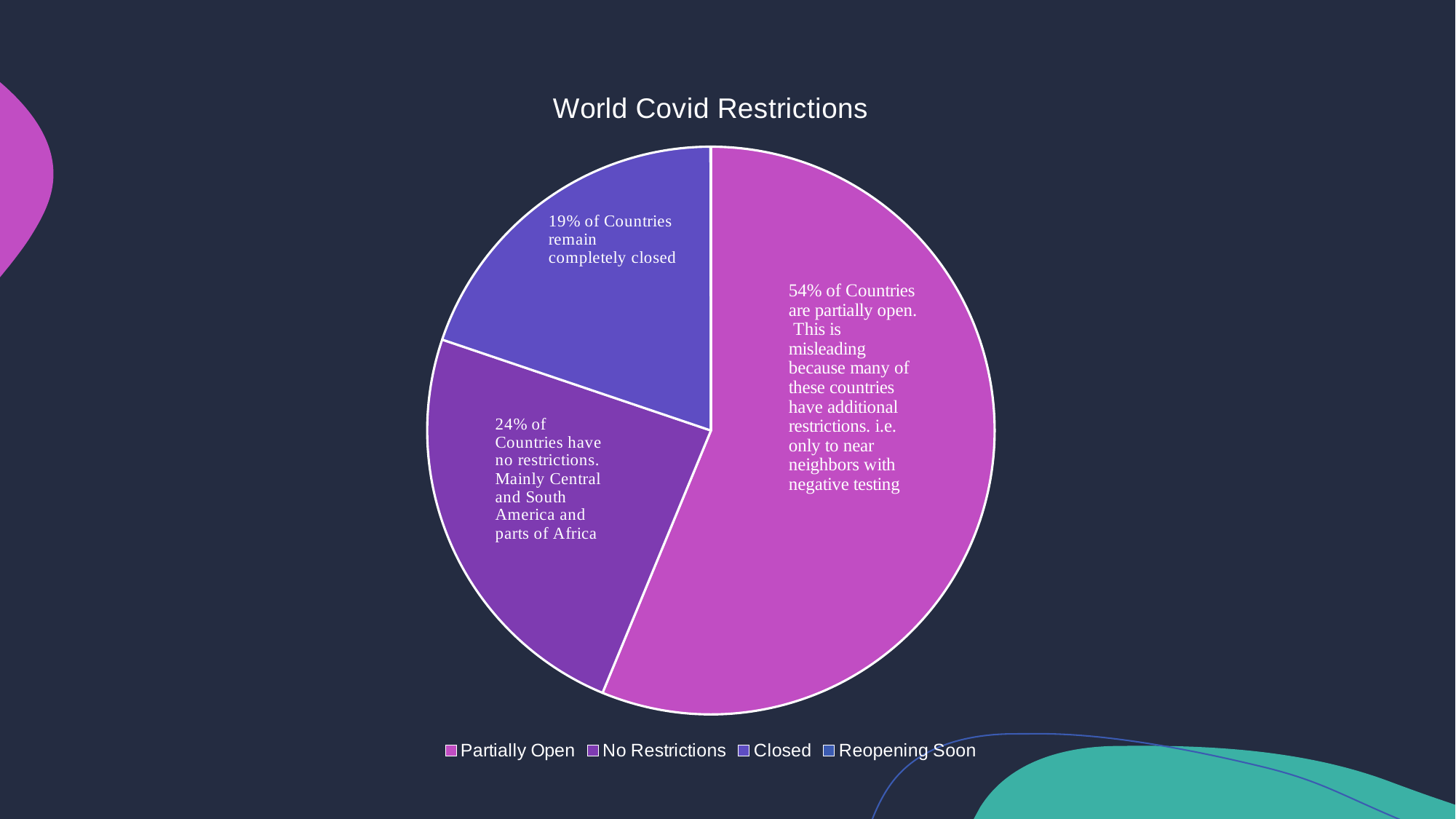

### Chart:

| Category | World Covid Restrictions |
|---|---|
| Partially Open | 0.54 |
| No Restrictions | 0.23 |
| Closed | 0.19 |
| Reopening Soon | 0.0002 |